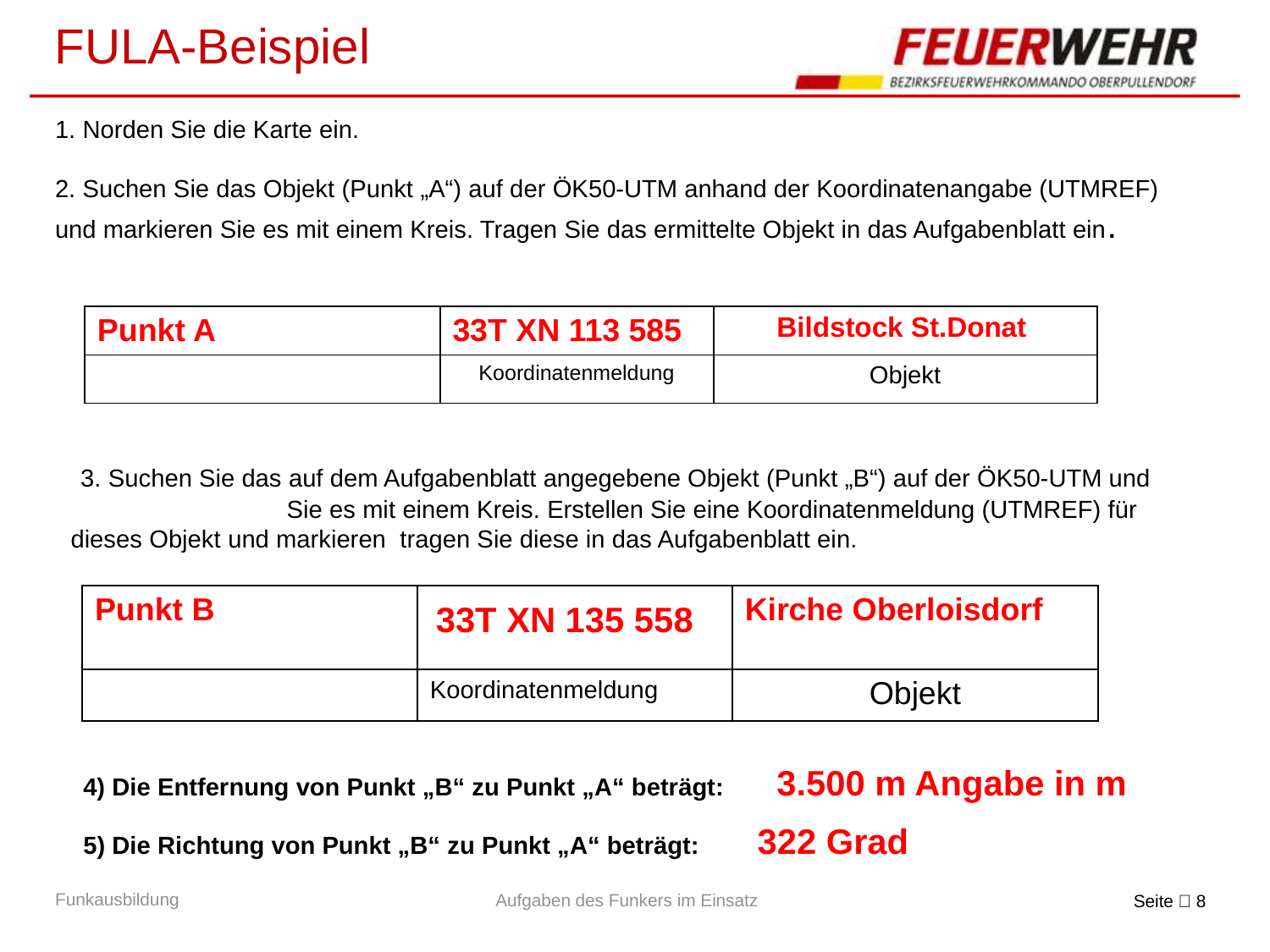

FULA-Beispiel
1. Norden Sie die Karte ein.

2. Suchen Sie das Objekt (Punkt „A“) auf der ÖK50-UTM anhand der Koordinatenangabe (UTMREF) und markieren Sie es mit einem Kreis. Tragen Sie das ermittelte Objekt in das Aufgabenblatt ein.

 3. Suchen Sie das auf dem Aufgabenblatt angegebene Objekt (Punkt „B“) auf der ÖK50-UTM und                                         Sie es mit einem Kreis. Erstellen Sie eine Koordinatenmeldung (UTMREF) für dieses Objekt und markieren  tragen Sie diese in das Aufgabenblatt ein.
Bildstock St.Donat
| Punkt A | 33T XN 113 585 |  |
| --- | --- | --- |
|  | Koordinatenmeldung | Objekt |
| Punkt B |  | Kirche Oberloisdorf |
| --- | --- | --- |
|  | Koordinatenmeldung | Objekt |
33T XN 135 558
3.500 m Angabe in m
4) Die Entfernung von Punkt „B“ zu Punkt „A“ beträgt:
322 Grad
5) Die Richtung von Punkt „B“ zu Punkt „A“ beträgt:
Funkausbildung